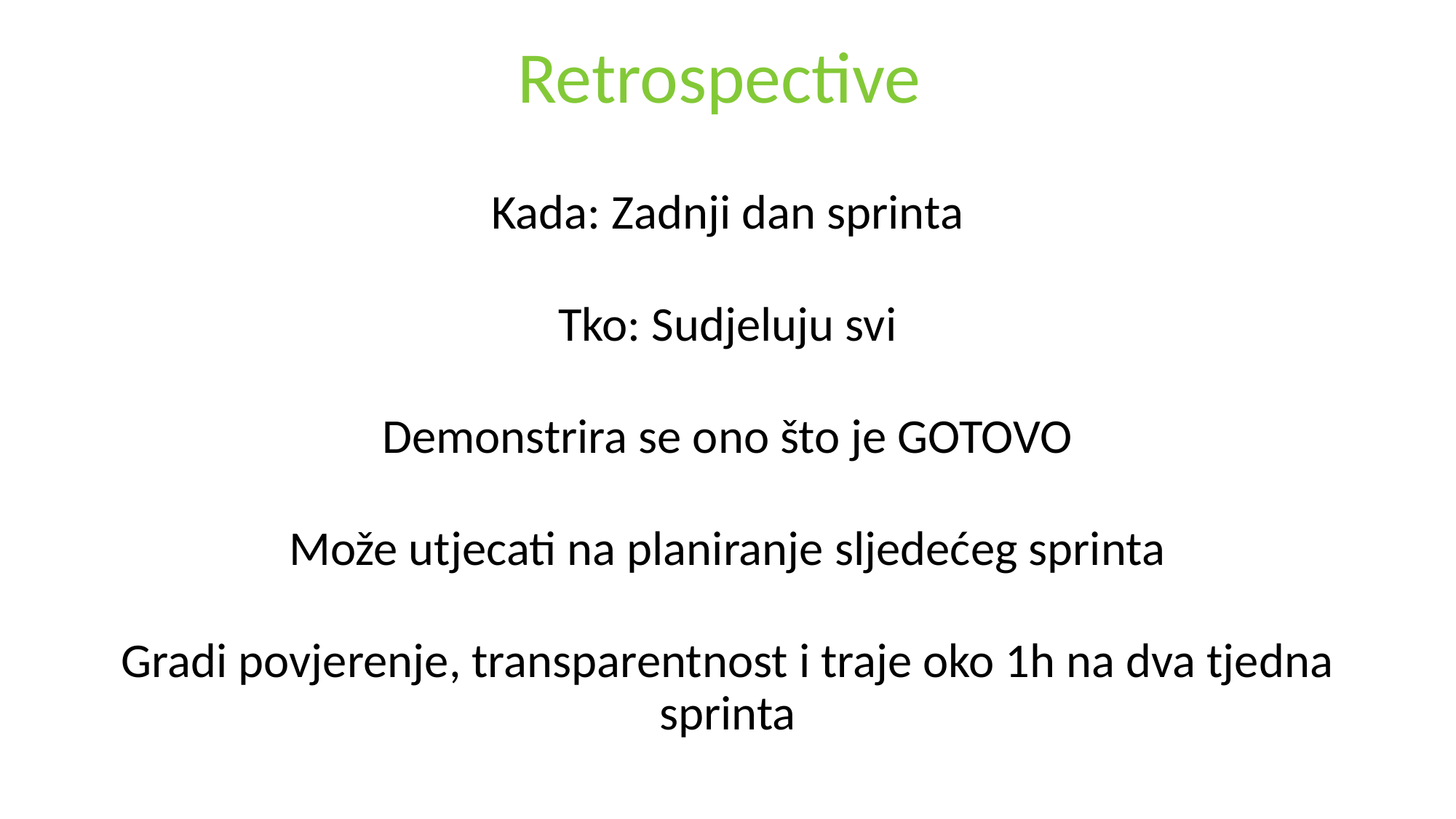

# Retrospective
Kada: Zadnji dan sprinta

Tko: Sudjeluju svi

Demonstrira se ono što je GOTOVO

Može utjecati na planiranje sljedećeg sprinta

Gradi povjerenje, transparentnost i traje oko 1h na dva tjedna sprinta